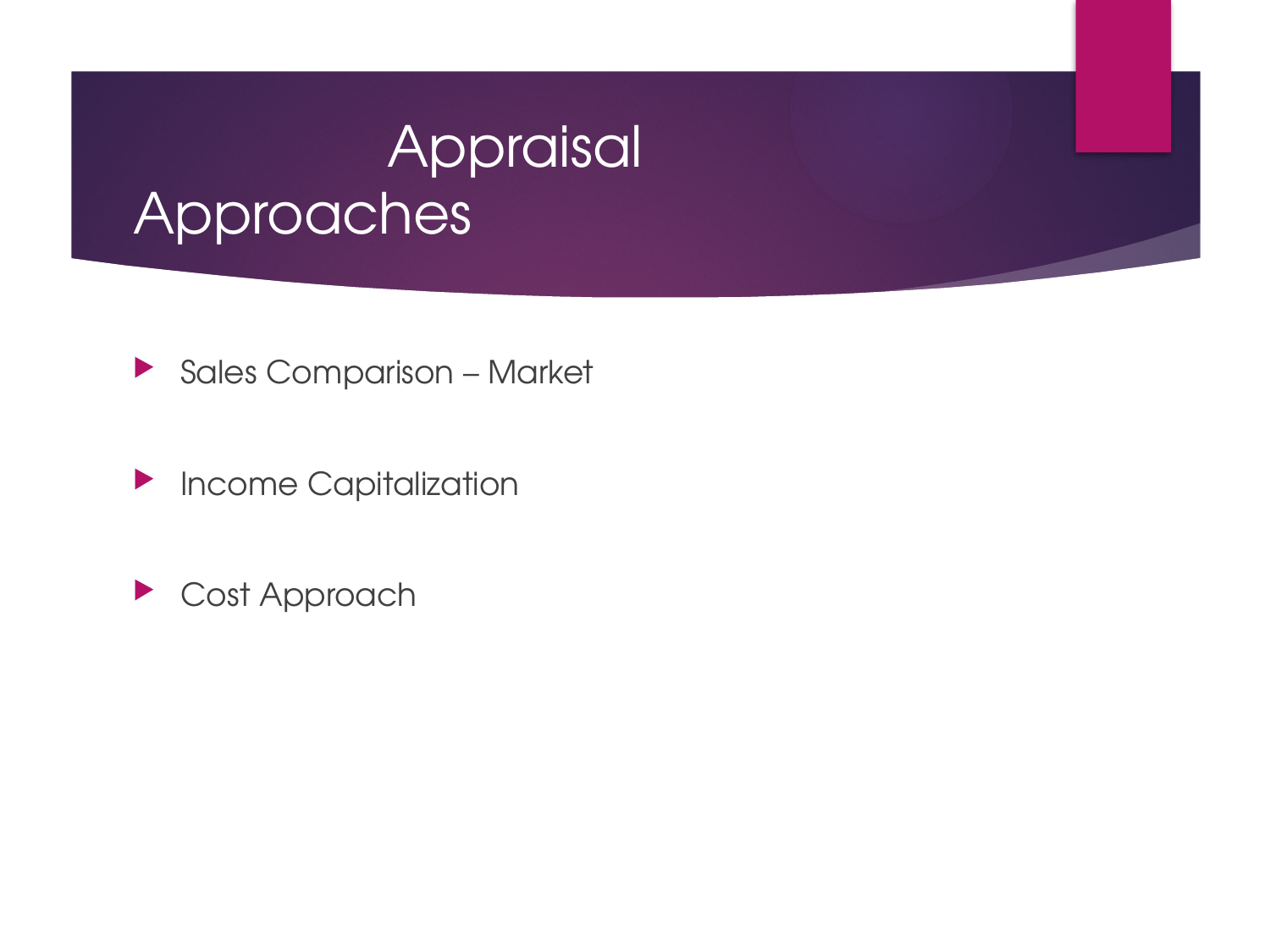

# Appraisal Approaches
Sales Comparison – Market

Income Capitalization

Cost Approach